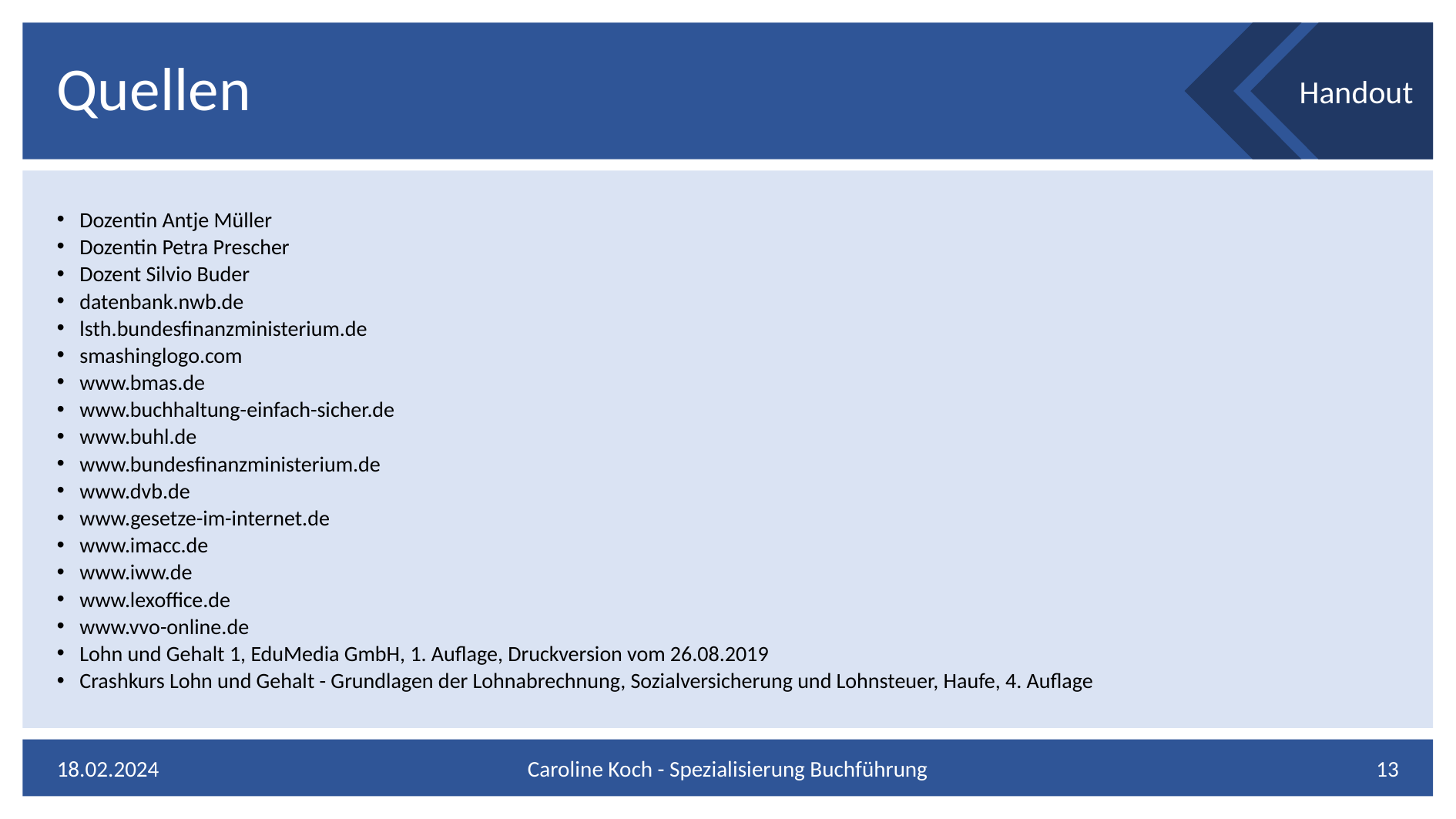

# Quellen

    Handout
Dozentin Antje Müller
Dozentin Petra Prescher
Dozent Silvio Buder
datenbank.nwb.de
lsth.bundesfinanzministerium.de
smashinglogo.com
www.bmas.de
www.buchhaltung-einfach-sicher.de
www.buhl.de
www.bundesfinanzministerium.de
www.dvb.de
www.gesetze-im-internet.de
www.imacc.de
www.iww.de
www.lexoffice.de
www.vvo-online.de
Lohn und Gehalt 1, EduMedia GmbH, 1. Auflage, Druckversion vom 26.08.2019
Crashkurs Lohn und Gehalt - Grundlagen der Lohnabrechnung, Sozialversicherung und Lohnsteuer, Haufe, 4. Auflage

18.02.2024
Caroline Koch - Spezialisierung Buchführung
13